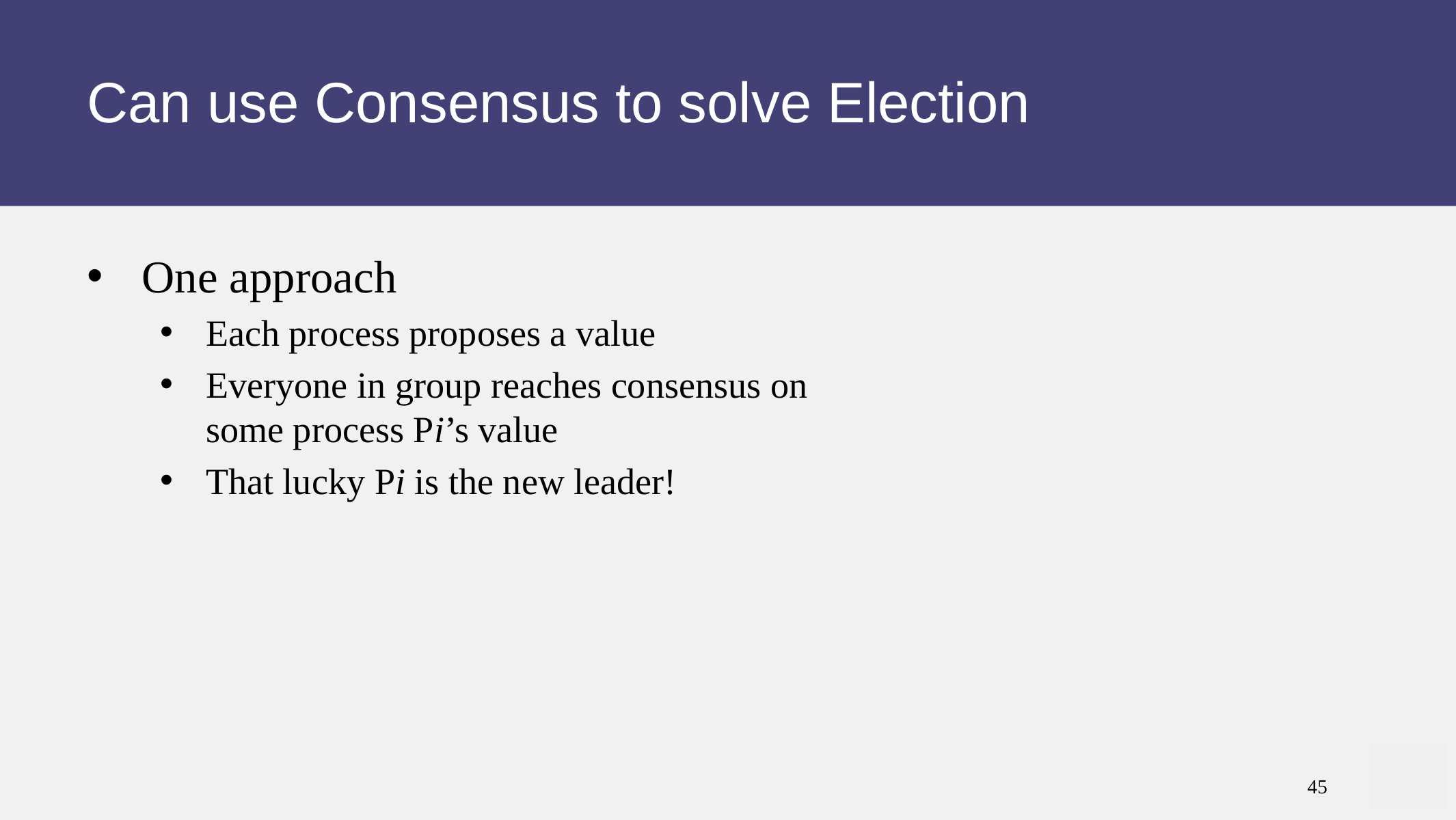

# Can use Consensus to solve Election
One approach
Each process proposes a value
Everyone in group reaches consensus on some process Pi’s value
That lucky Pi is the new leader!

45